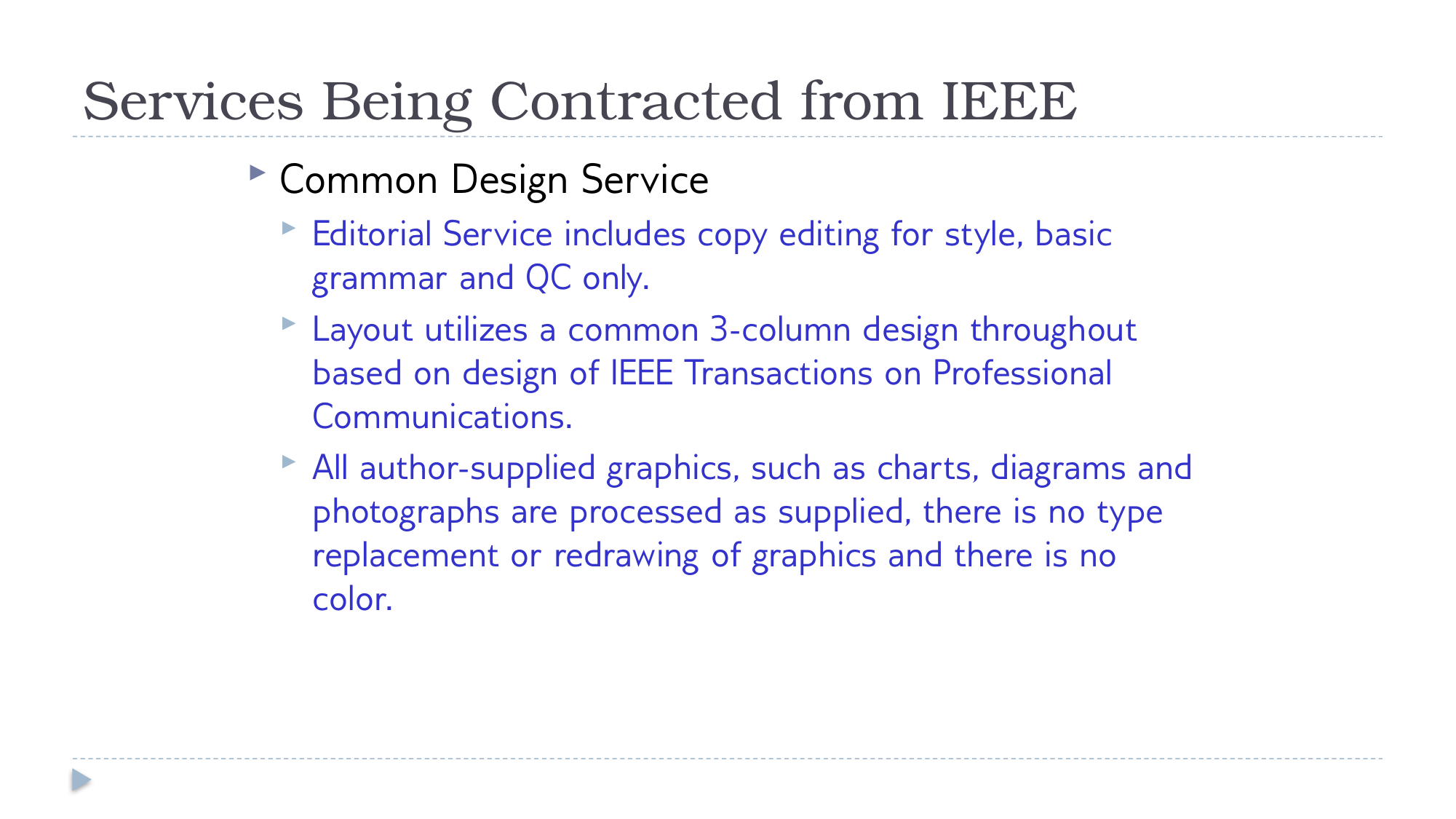

# Services Being Contracted from IEEE
Common Design Service
Editorial Service includes copy editing for style, basic grammar and QC only.
Layout utilizes a common 3-column design throughout based on design of IEEE Transactions on Professional Communications.
All author-supplied graphics, such as charts, diagrams and photographs are processed as supplied, there is no type replacement or redrawing of graphics and there is no color.